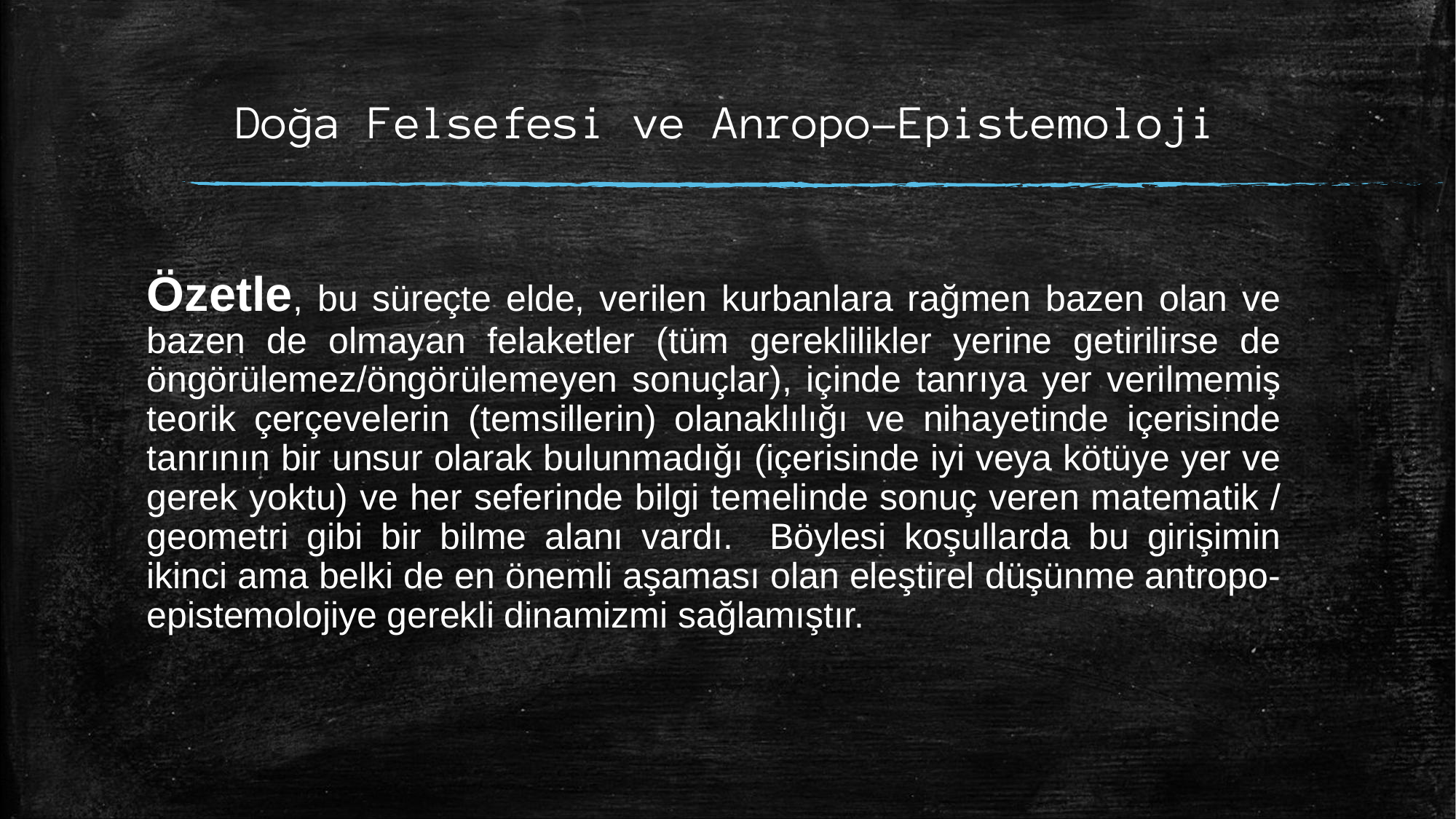

# Doğa Felsefesi ve Anropo-Epistemoloji
Özetle, bu süreçte elde, verilen kurbanlara rağmen bazen olan ve bazen de olmayan felaketler (tüm gereklilikler yerine getirilirse de öngörülemez/öngörülemeyen sonuçlar), içinde tanrıya yer verilmemiş teorik çerçevelerin (temsillerin) olanaklılığı ve nihayetinde içerisinde tanrının bir unsur olarak bulunmadığı (içerisinde iyi veya kötüye yer ve gerek yoktu) ve her seferinde bilgi temelinde sonuç veren matematik / geometri gibi bir bilme alanı vardı.  Böylesi koşullarda bu girişimin ikinci ama belki de en önemli aşaması olan eleştirel düşünme antropo-epistemolojiye gerekli dinamizmi sağlamıştır.